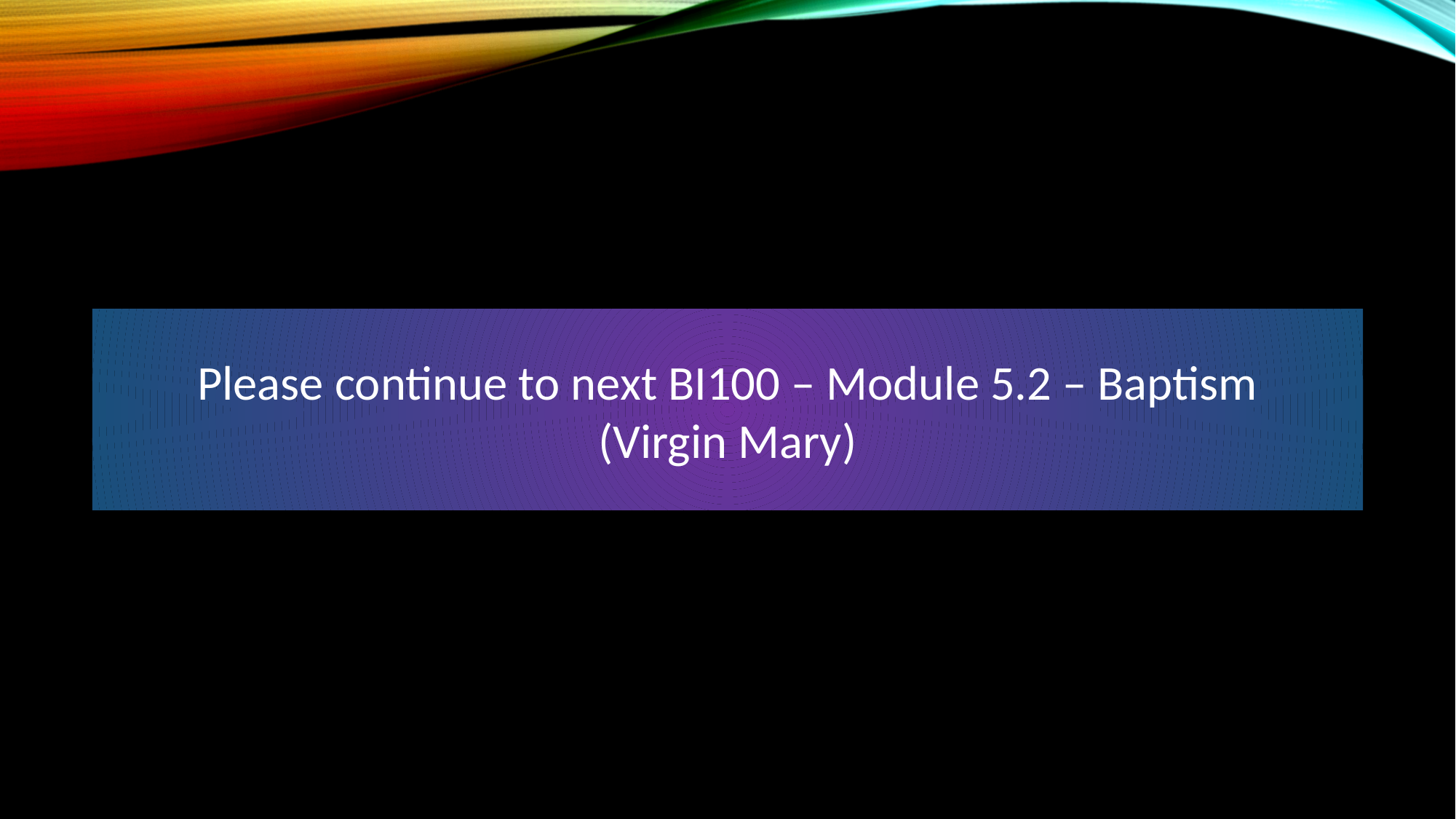

Please continue to next BI100 – Module 5.2 – Baptism
(Virgin Mary)